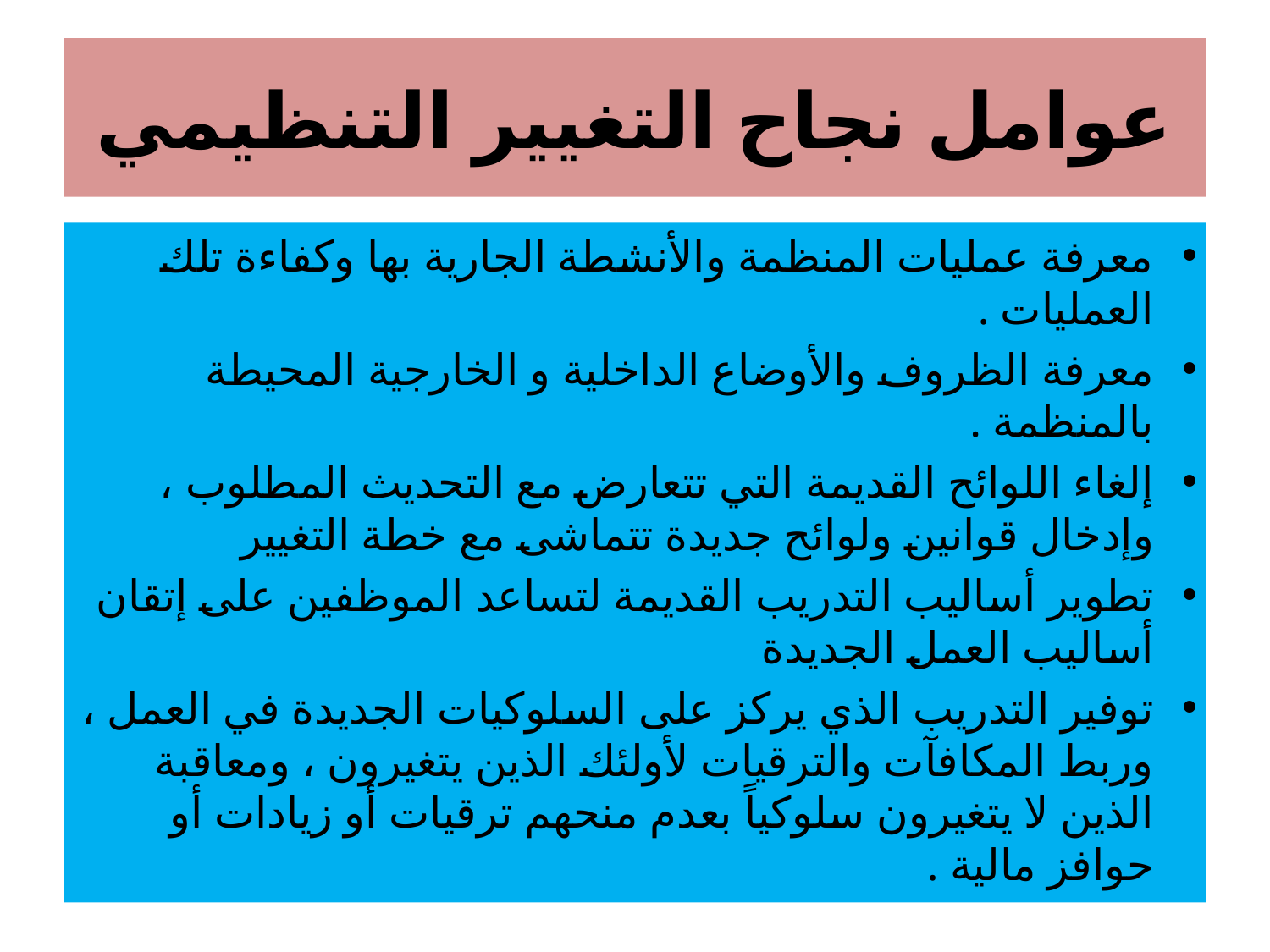

# عوامل نجاح التغيير التنظيمي
معرفة عمليات المنظمة والأنشطة الجارية بها وكفاءة تلك العمليات .
معرفة الظروف والأوضاع الداخلية و الخارجية المحيطة بالمنظمة .
إلغاء اللوائح القديمة التي تتعارض مع التحديث المطلوب ، وإدخال قوانين ولوائح جديدة تتماشى مع خطة التغيير
تطوير أساليب التدريب القديمة لتساعد الموظفين على إتقان أساليب العمل الجديدة
توفير التدريب الذي يركز على السلوكيات الجديدة في العمل ، وربط المكافآت والترقيات لأولئك الذين يتغيرون ، ومعاقبة الذين لا يتغيرون سلوكياً بعدم منحهم ترقيات أو زيادات أو حوافز مالية .